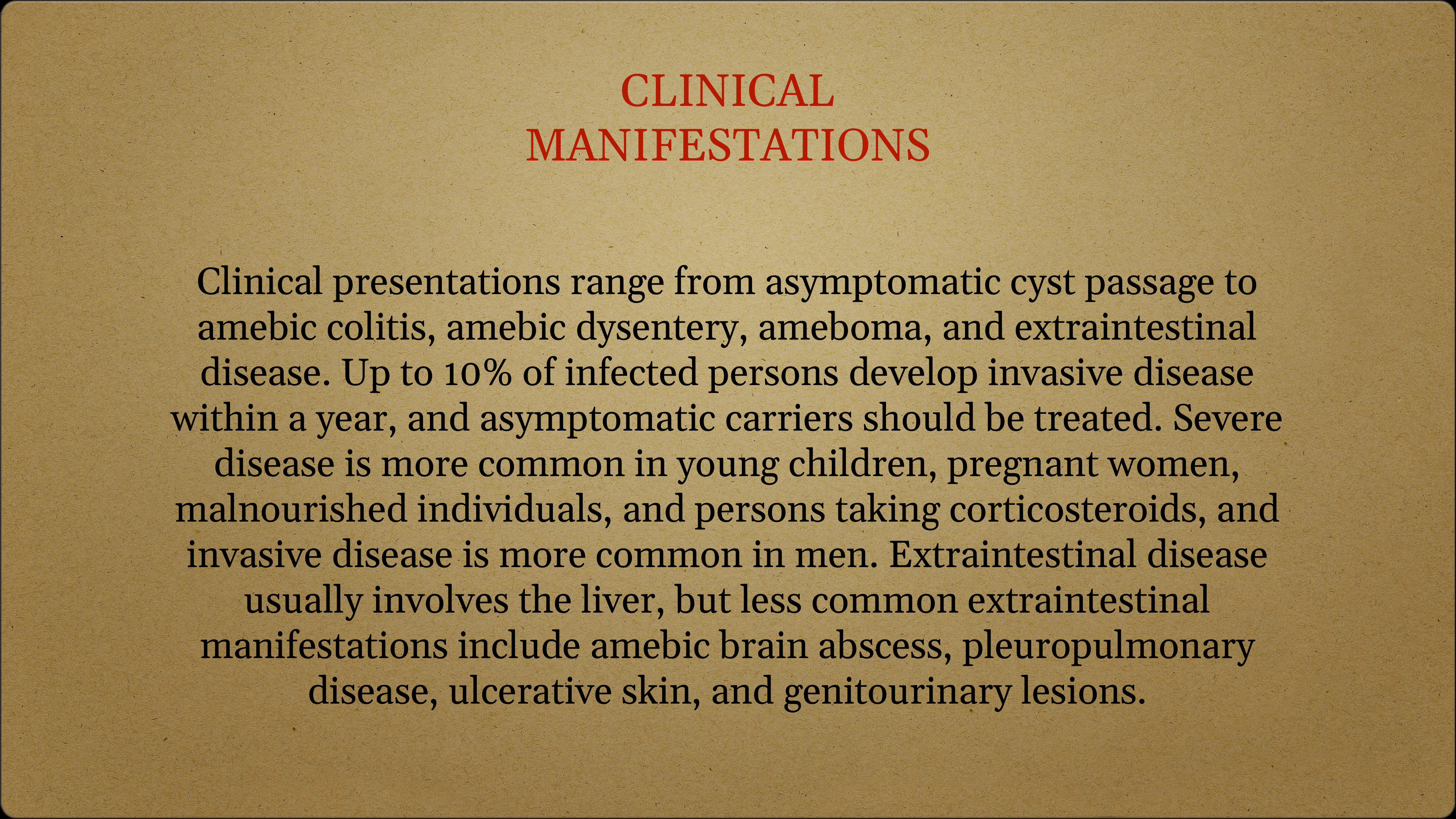

#
CLINICAL MANIFESTATIONS
Clinical presentations range from asymptomatic cyst passage to amebic colitis, amebic dysentery, ameboma, and extraintestinal disease. Up to 10% of infected persons develop invasive disease within a year, and asymptomatic carriers should be treated. Severe disease is more common in young children, pregnant women, malnourished individuals, and persons taking corticosteroids, and invasive disease is more common in men. Extraintestinal disease usually involves the liver, but less common extraintestinal manifestations include amebic brain abscess, pleuropulmonary disease, ulcerative skin, and genitourinary lesions.